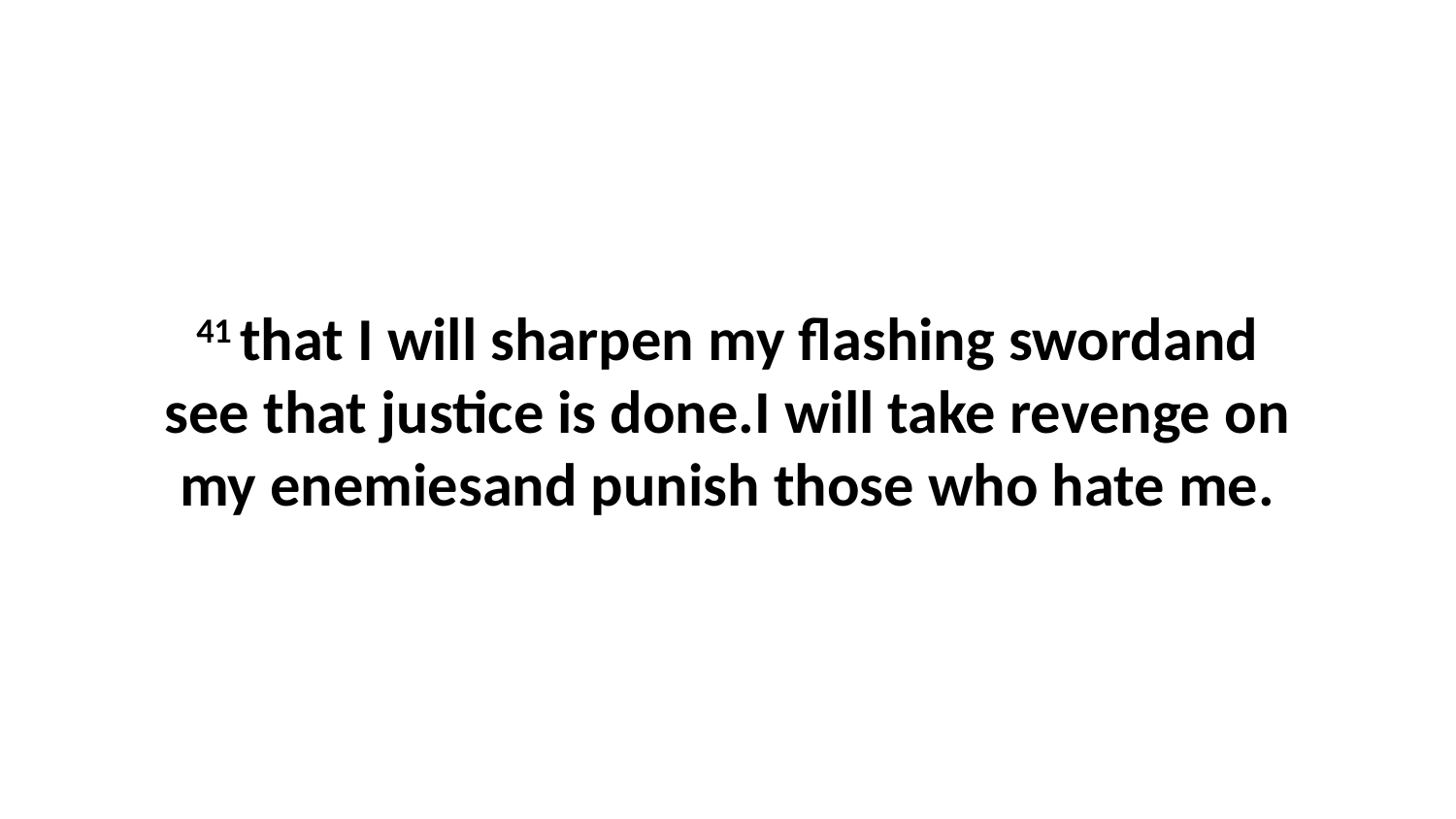

41 that I will sharpen my flashing swordand see that justice is done.I will take revenge on my enemiesand punish those who hate me.